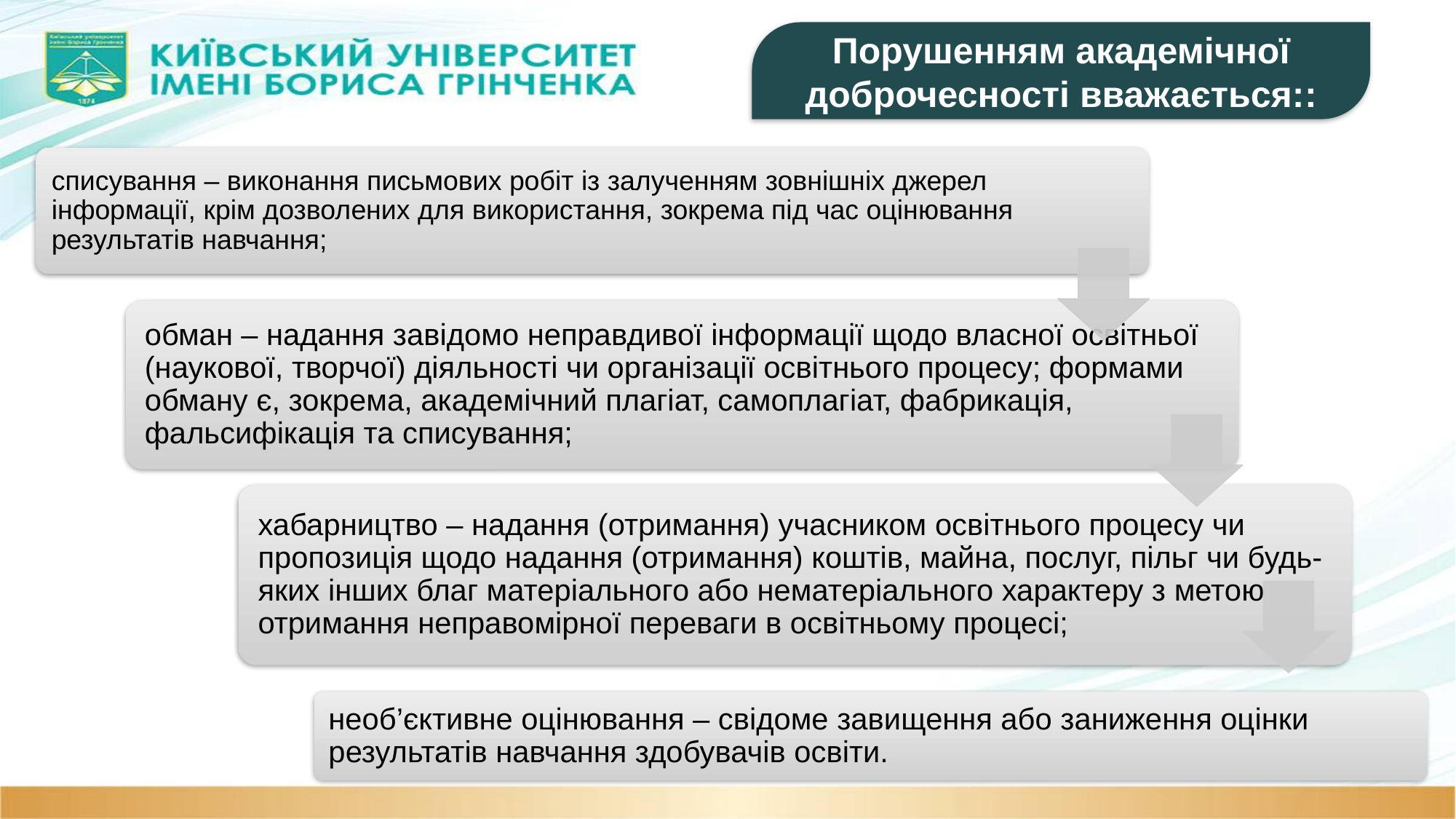

Порушенням академічної доброчесності вважається::
списування – виконання письмових робіт із залученням зовнішніх джерел інформації, крім дозволених для використання, зокрема під час оцінювання результатів навчання;
обман – надання завідомо неправдивої інформації щодо власної освітньої (наукової, творчої) діяльності чи організації освітнього процесу; формами обману є, зокрема, академічний плагіат, самоплагіат, фабрикація, фальсифікація та списування;
хабарництво – надання (отримання) учасником освітнього процесу чи пропозиція щодо надання (отримання) коштів, майна, послуг, пільг чи будь-яких інших благ матеріального або нематеріального характеру з метою отримання неправомірної переваги в освітньому процесі;
необ’єктивне оцінювання – свідоме завищення або заниження оцінки результатів навчання здобувачів освіти.